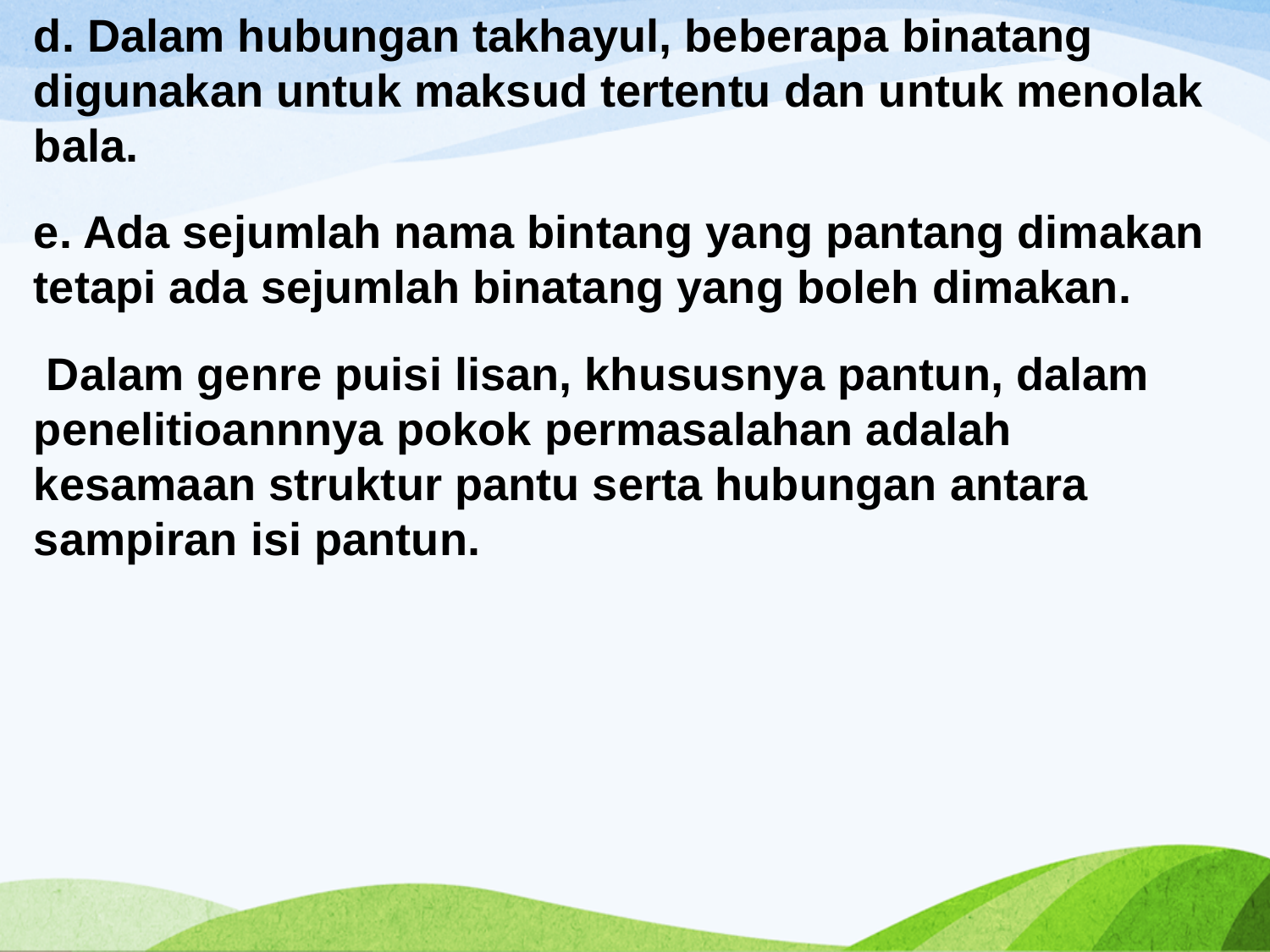

d. Dalam hubungan takhayul, beberapa binatang digunakan untuk maksud tertentu dan untuk menolak bala.
e. Ada sejumlah nama bintang yang pantang dimakan tetapi ada sejumlah binatang yang boleh dimakan.
 Dalam genre puisi lisan, khususnya pantun, dalam penelitioannnya pokok permasalahan adalah kesamaan struktur pantu serta hubungan antara sampiran isi pantun.